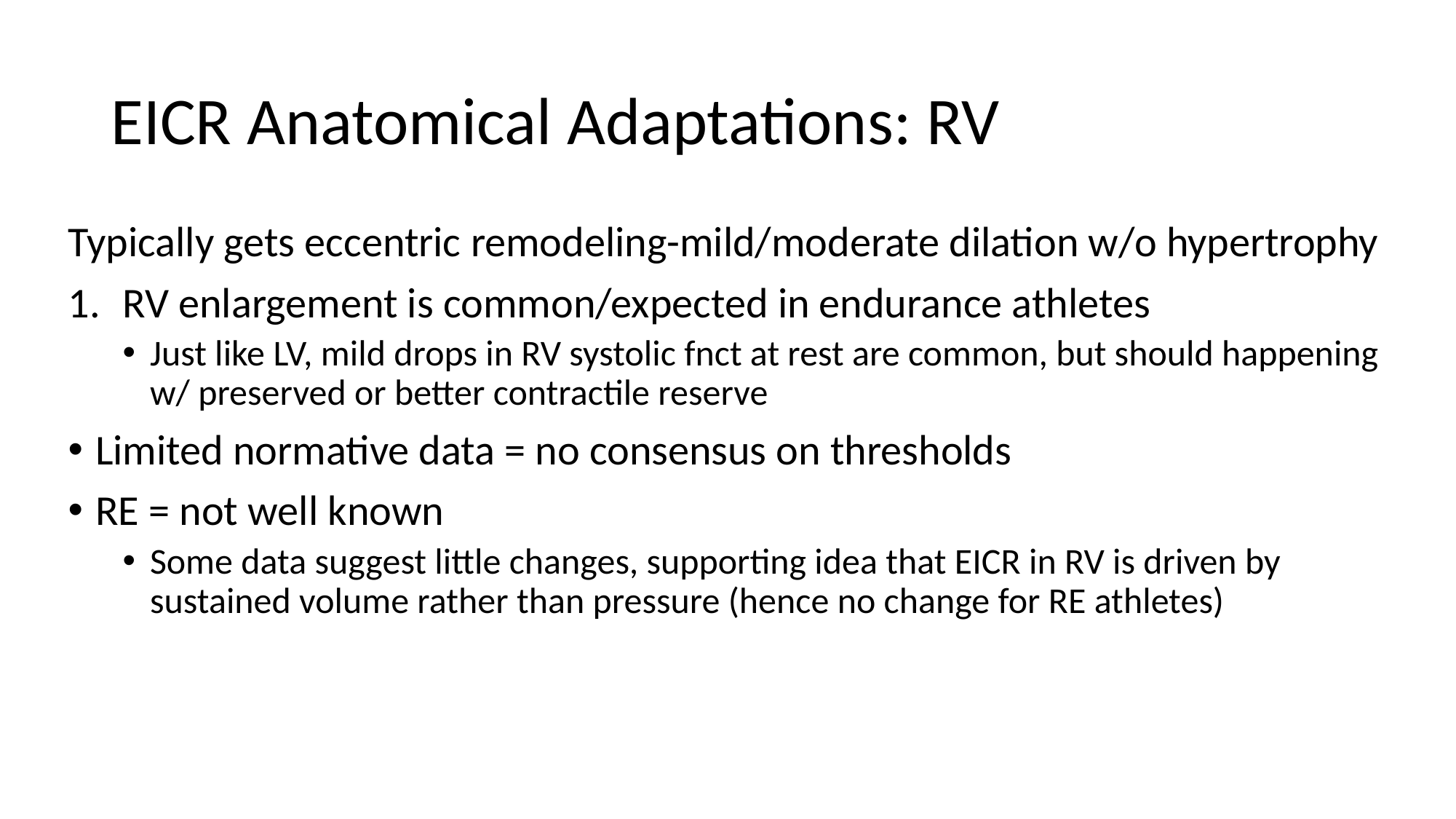

# EICR Anatomical Adaptations: RV
Typically gets eccentric remodeling-mild/moderate dilation w/o hypertrophy
RV enlargement is common/expected in endurance athletes
Just like LV, mild drops in RV systolic fnct at rest are common, but should happening w/ preserved or better contractile reserve
Limited normative data = no consensus on thresholds
RE = not well known
Some data suggest little changes, supporting idea that EICR in RV is driven by sustained volume rather than pressure (hence no change for RE athletes)